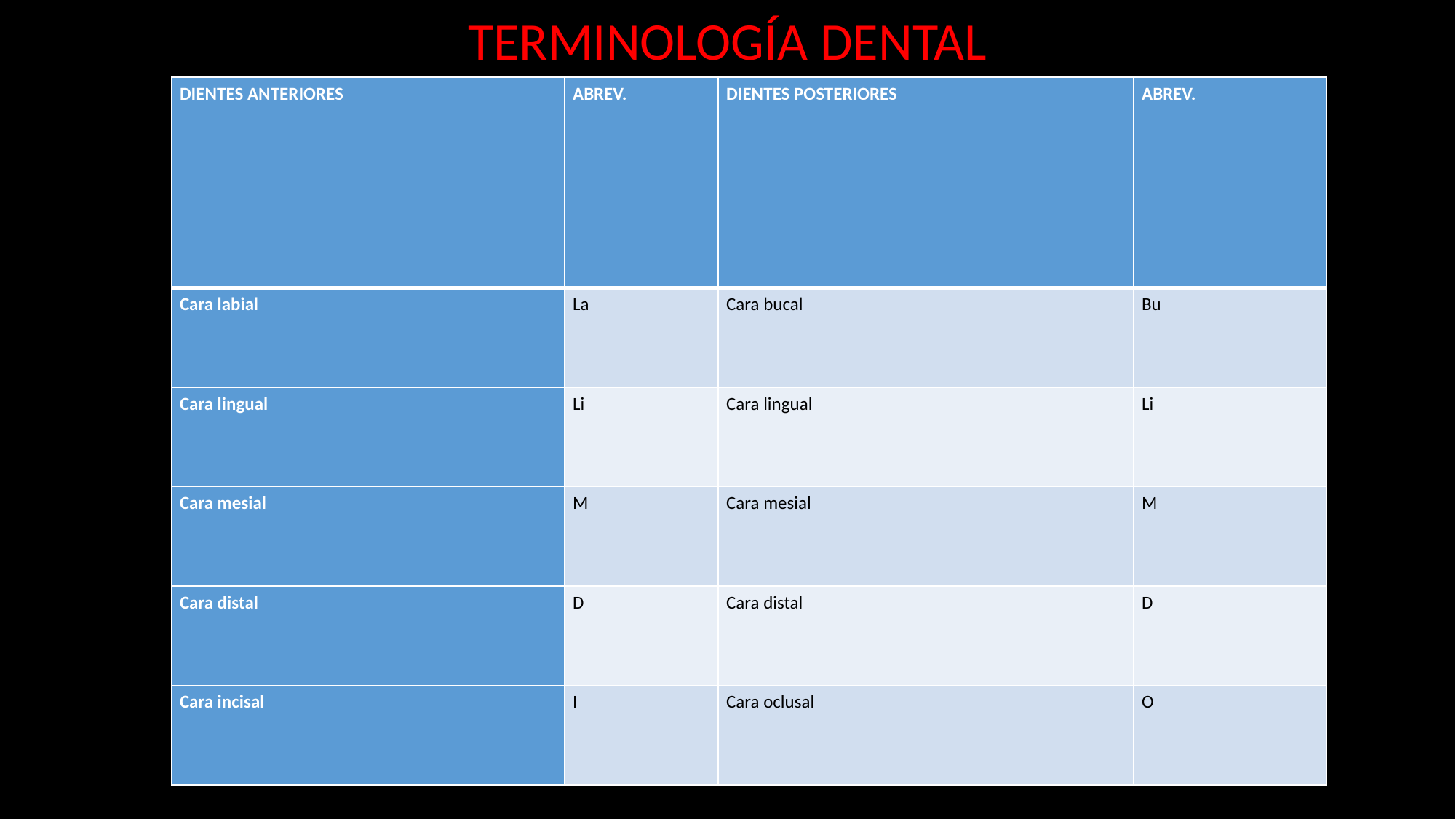

# TERMINOLOGÍA DENTAL
ABREVIATURAS.

| DIENTES ANTERIORES | ABREV. | DIENTES POSTERIORES | ABREV. |
| --- | --- | --- | --- |
| Cara labial | La | Cara bucal | Bu |
| Cara lingual | Li | Cara lingual | Li |
| Cara mesial | M | Cara mesial | M |
| Cara distal | D | Cara distal | D |
| Cara incisal | I | Cara oclusal | O |